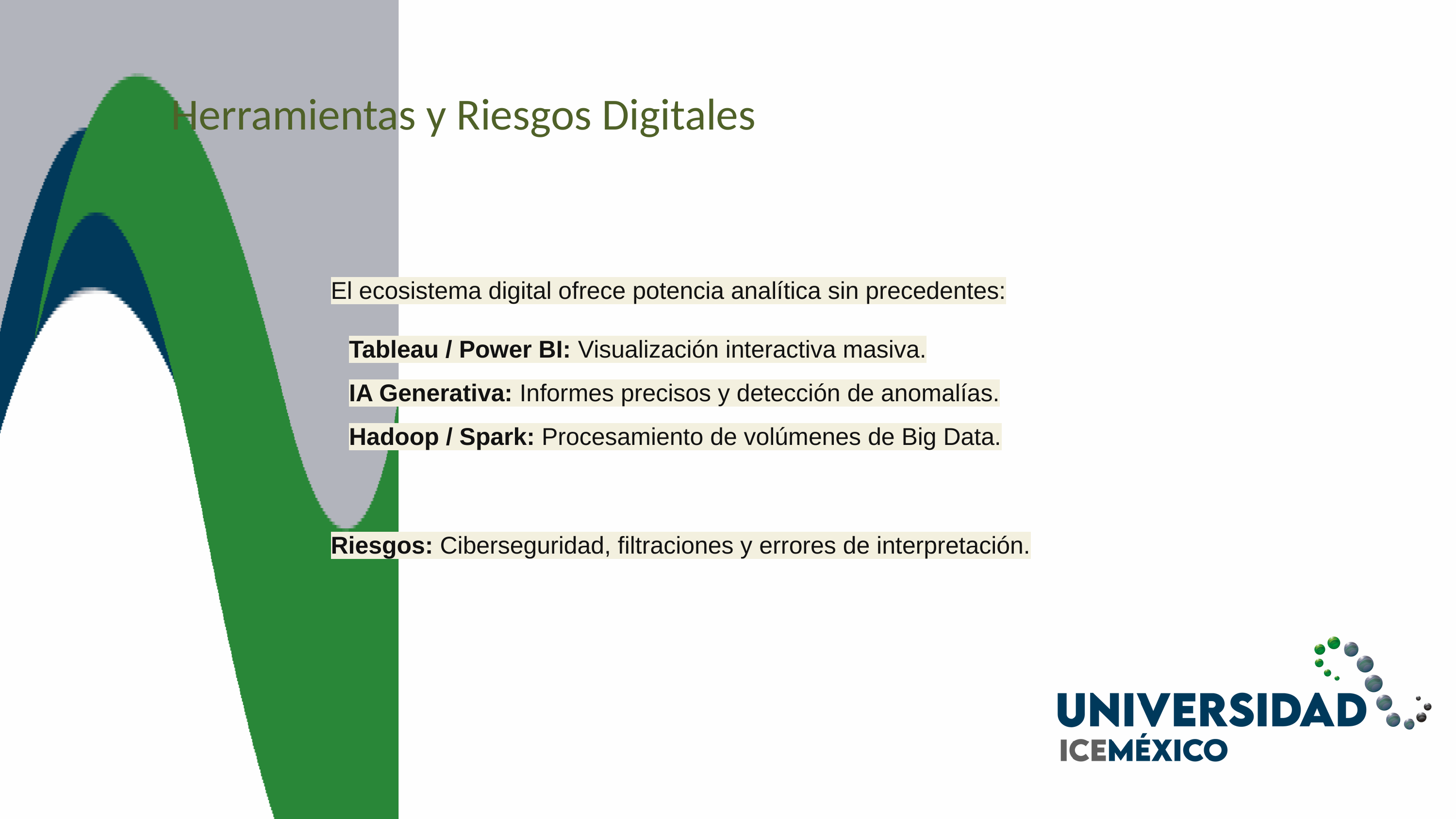

Herramientas y Riesgos Digitales

El ecosistema digital ofrece potencia analítica sin precedentes:
Tableau / Power BI: Visualización interactiva masiva.
IA Generativa: Informes precisos y detección de anomalías.
Hadoop / Spark: Procesamiento de volúmenes de Big Data.

Riesgos: Ciberseguridad, filtraciones y errores de interpretación.